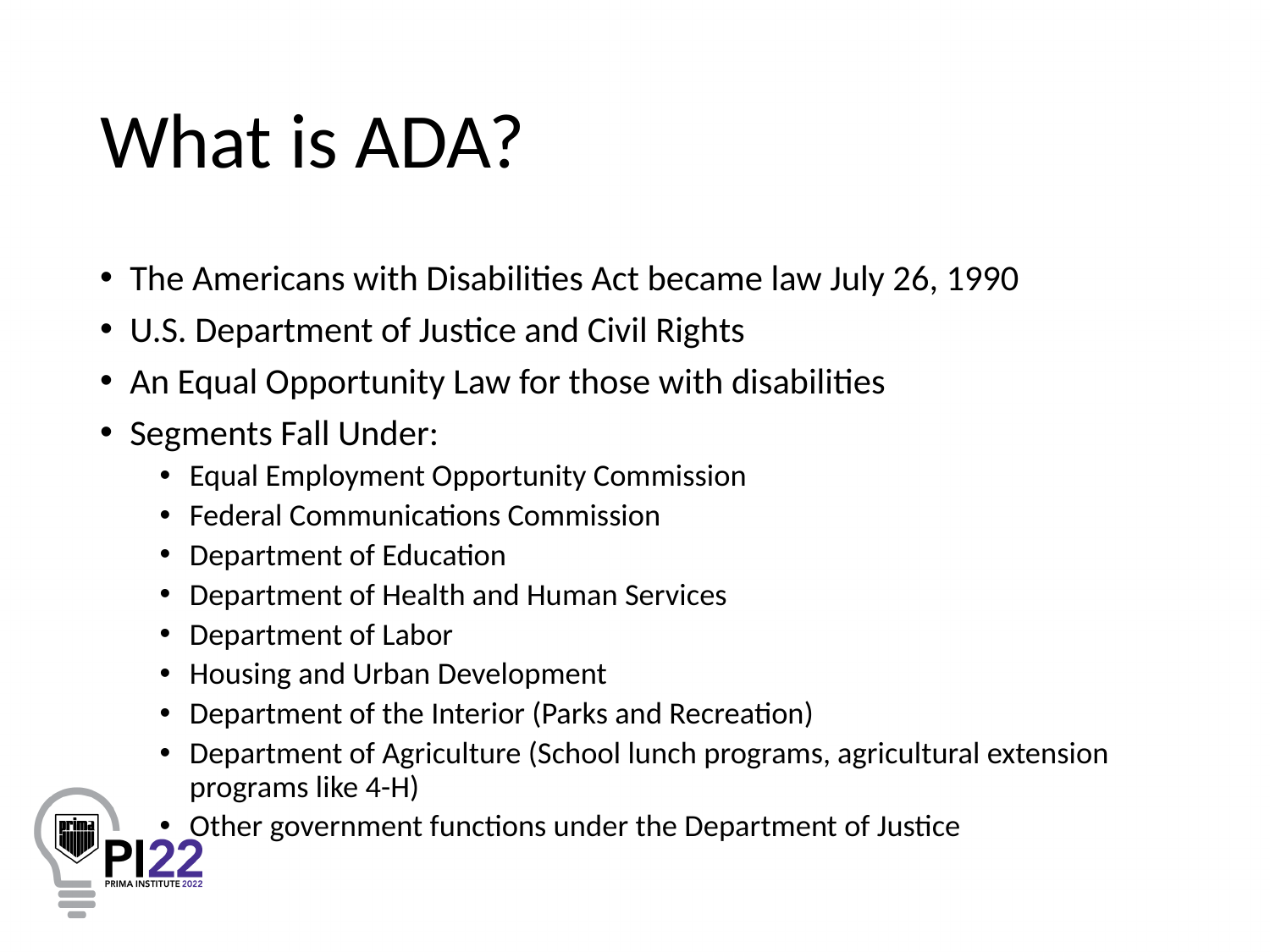

# What is ADA?
The Americans with Disabilities Act became law July 26, 1990
U.S. Department of Justice and Civil Rights
An Equal Opportunity Law for those with disabilities
Segments Fall Under:
Equal Employment Opportunity Commission
Federal Communications Commission
Department of Education
Department of Health and Human Services
Department of Labor
Housing and Urban Development
Department of the Interior (Parks and Recreation)
Department of Agriculture (School lunch programs, agricultural extension programs like 4-H)
Other government functions under the Department of Justice